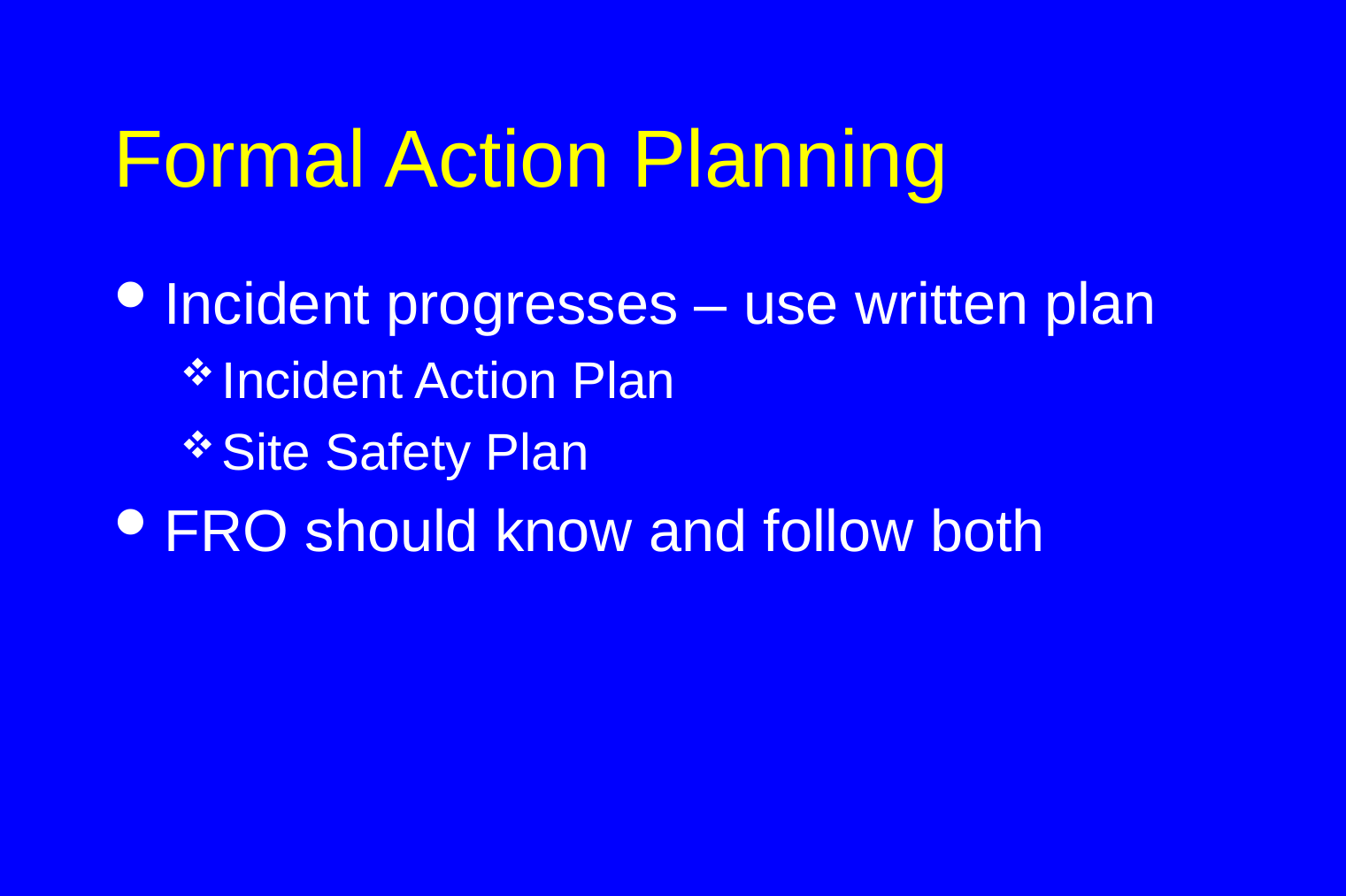

# Formal Action Planning
Incident progresses – use written plan
Incident Action Plan
Site Safety Plan
FRO should know and follow both